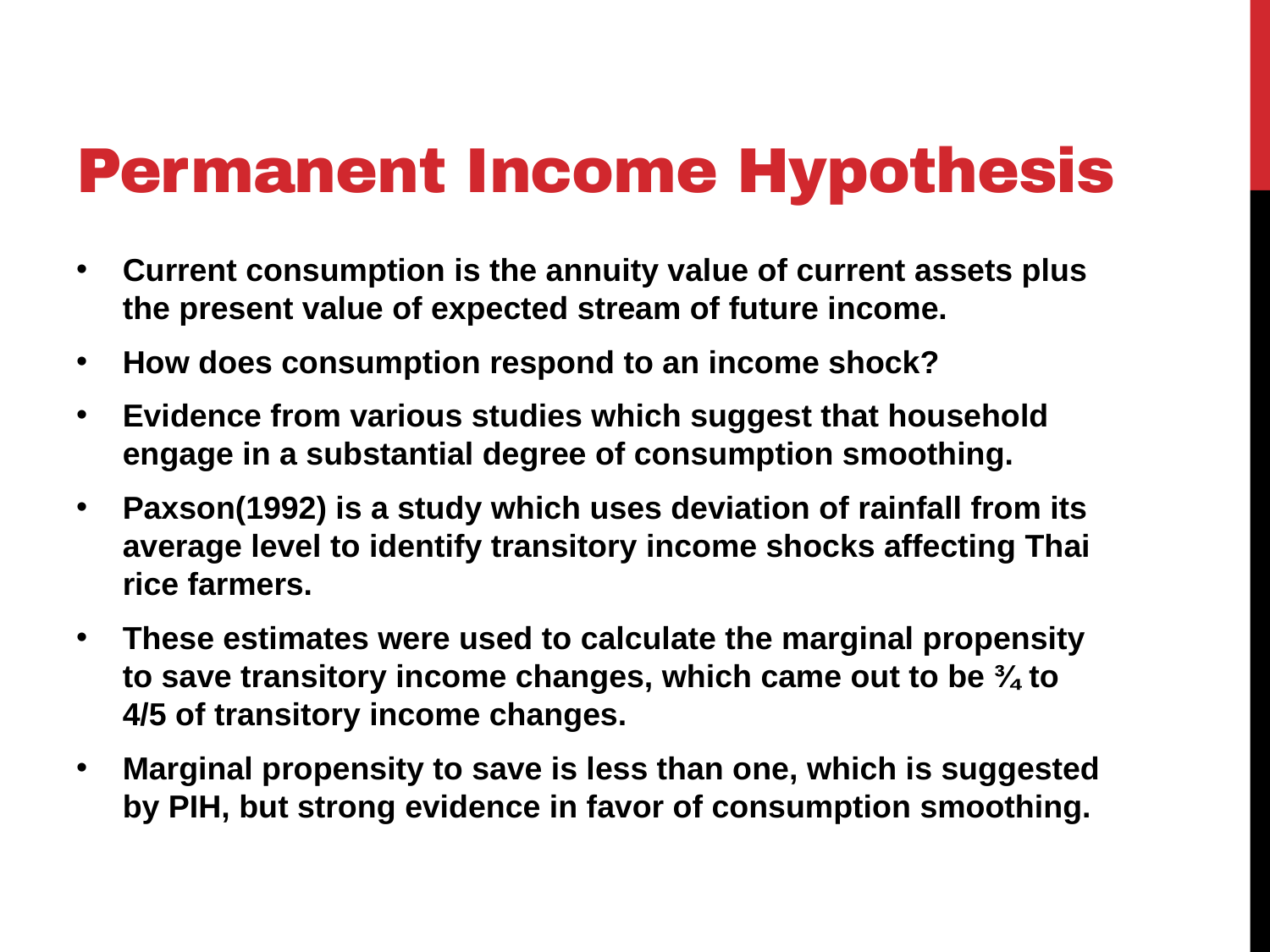

# Permanent Income Hypothesis
Current consumption is the annuity value of current assets plus the present value of expected stream of future income.
How does consumption respond to an income shock?
Evidence from various studies which suggest that household engage in a substantial degree of consumption smoothing.
Paxson(1992) is a study which uses deviation of rainfall from its average level to identify transitory income shocks affecting Thai rice farmers.
These estimates were used to calculate the marginal propensity to save transitory income changes, which came out to be ¾ to 4/5 of transitory income changes.
Marginal propensity to save is less than one, which is suggested by PIH, but strong evidence in favor of consumption smoothing.